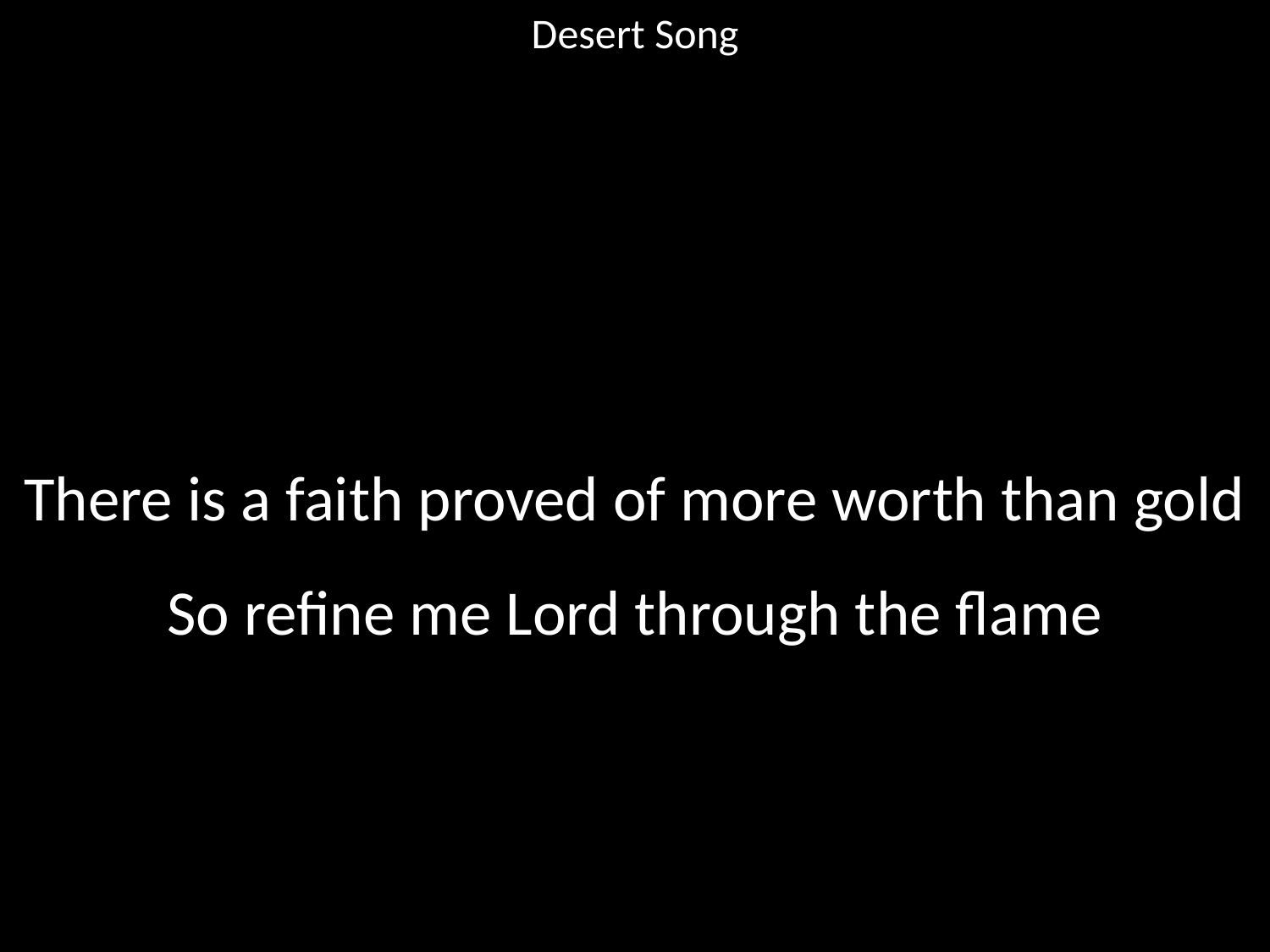

Desert Song
#
There is a faith proved of more worth than gold
So refine me Lord through the flame